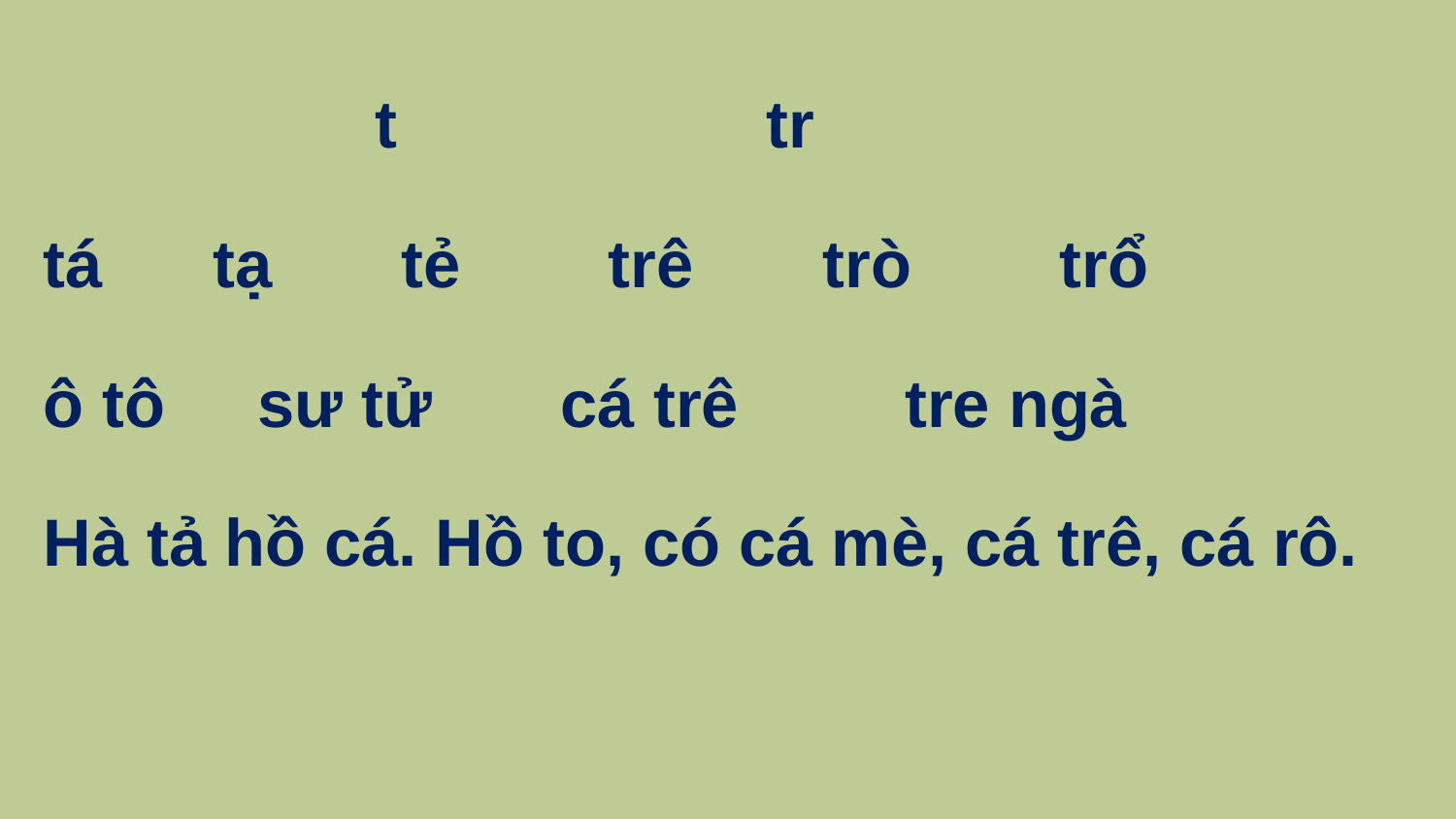

t                    tr
tá      tạ       tẻ        trê       trò        trổ
ô tô     sư tử       cá trê         tre ngà
Hà tả hồ cá. Hồ to, có cá mè, cá trê, cá rô.